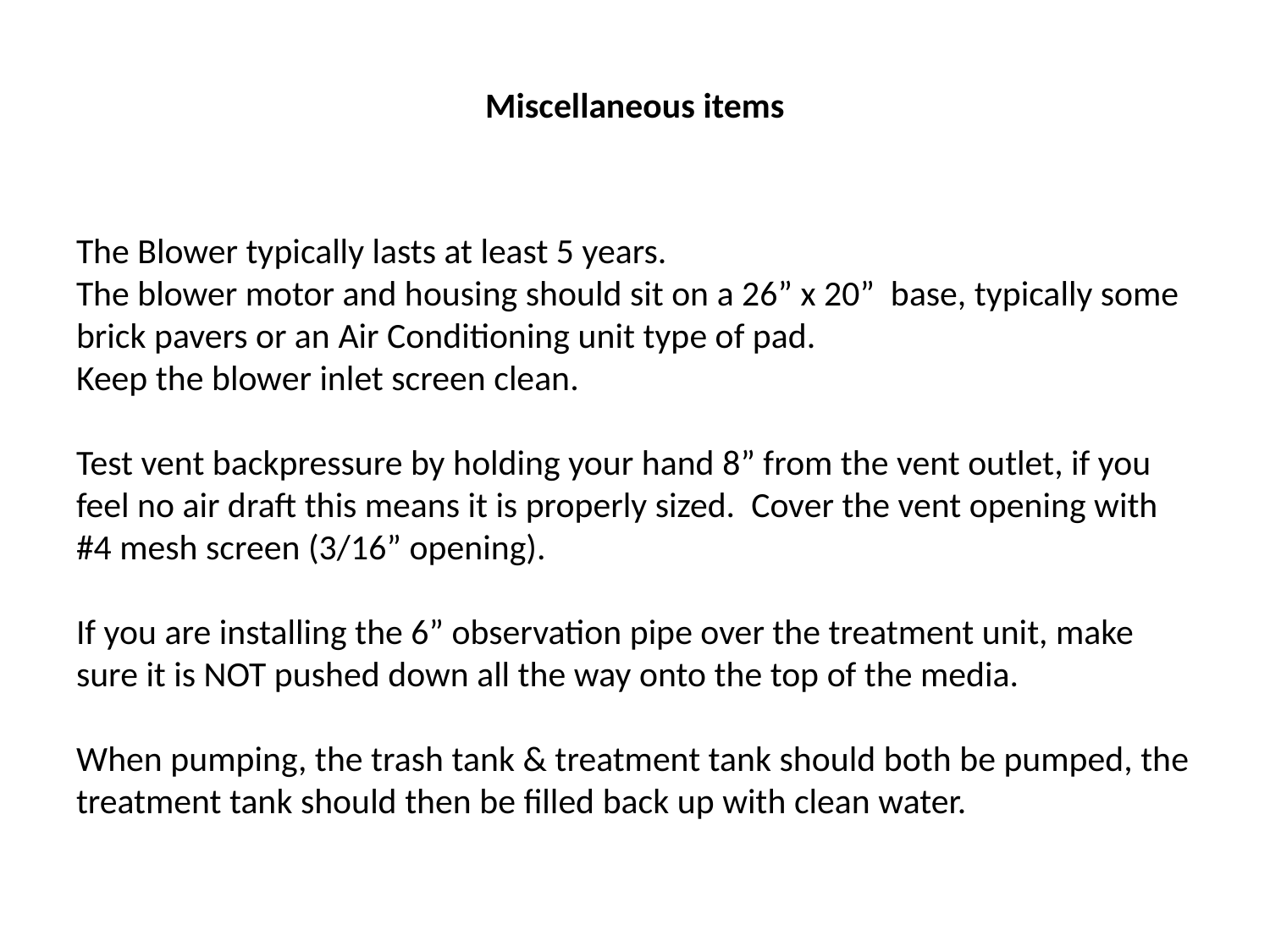

# Miscellaneous items

The Blower typically lasts at least 5 years.
The blower motor and housing should sit on a 26” x 20”  base, typically some brick pavers or an Air Conditioning unit type of pad.
Keep the blower inlet screen clean.

Test vent backpressure by holding your hand 8” from the vent outlet, if you feel no air draft this means it is properly sized.  Cover the vent opening with #4 mesh screen (3/16” opening).

If you are installing the 6” observation pipe over the treatment unit, make sure it is NOT pushed down all the way onto the top of the media.

When pumping, the trash tank & treatment tank should both be pumped, the treatment tank should then be filled back up with clean water.